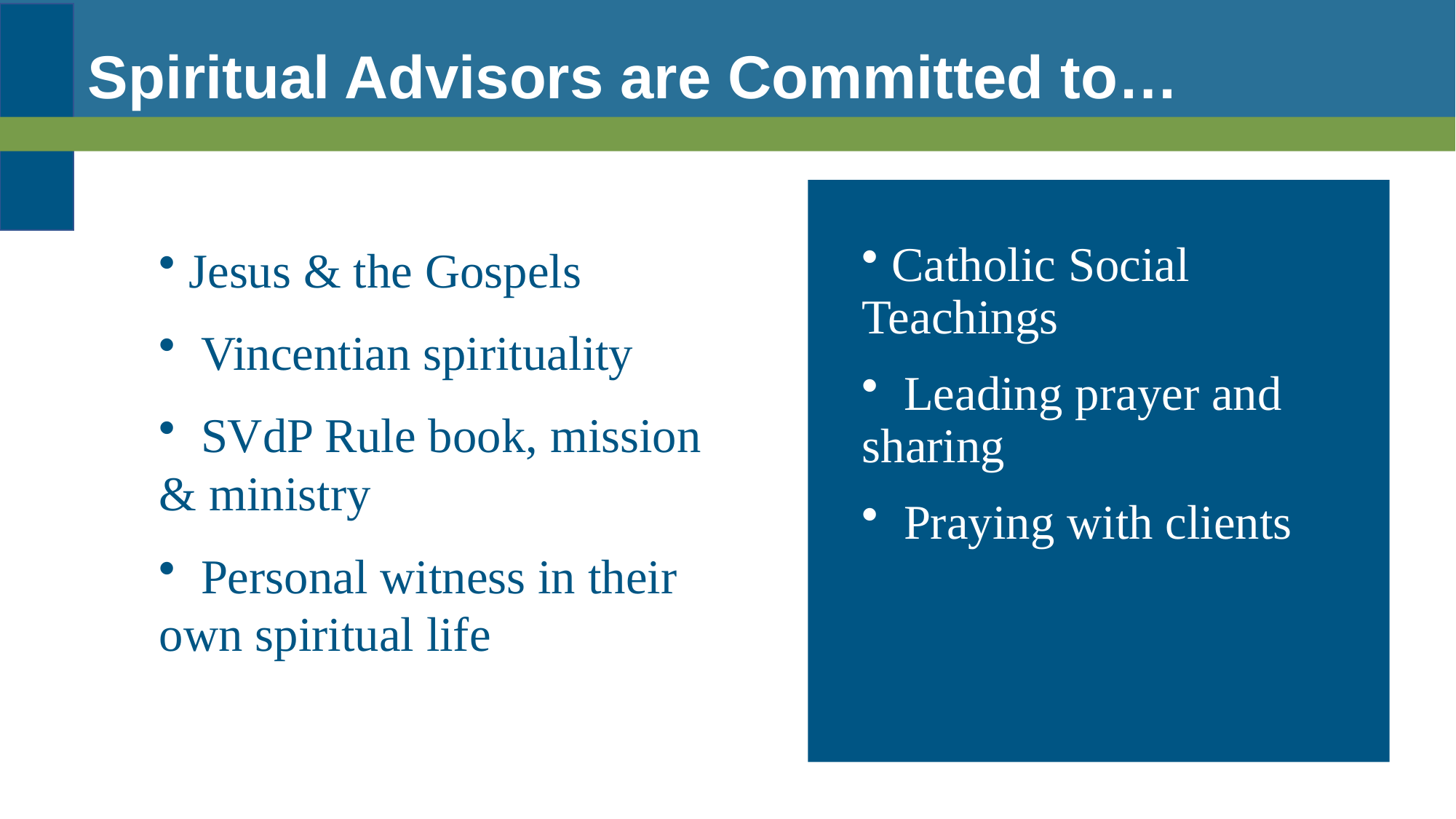

# Spiritual Advisors are Committed to…
 Jesus & the Gospels
  Vincentian spirituality
  SVdP Rule book, mission & ministry
  Personal witness in their own spiritual life
 Catholic Social Teachings
  Leading prayer and sharing
  Praying with clients